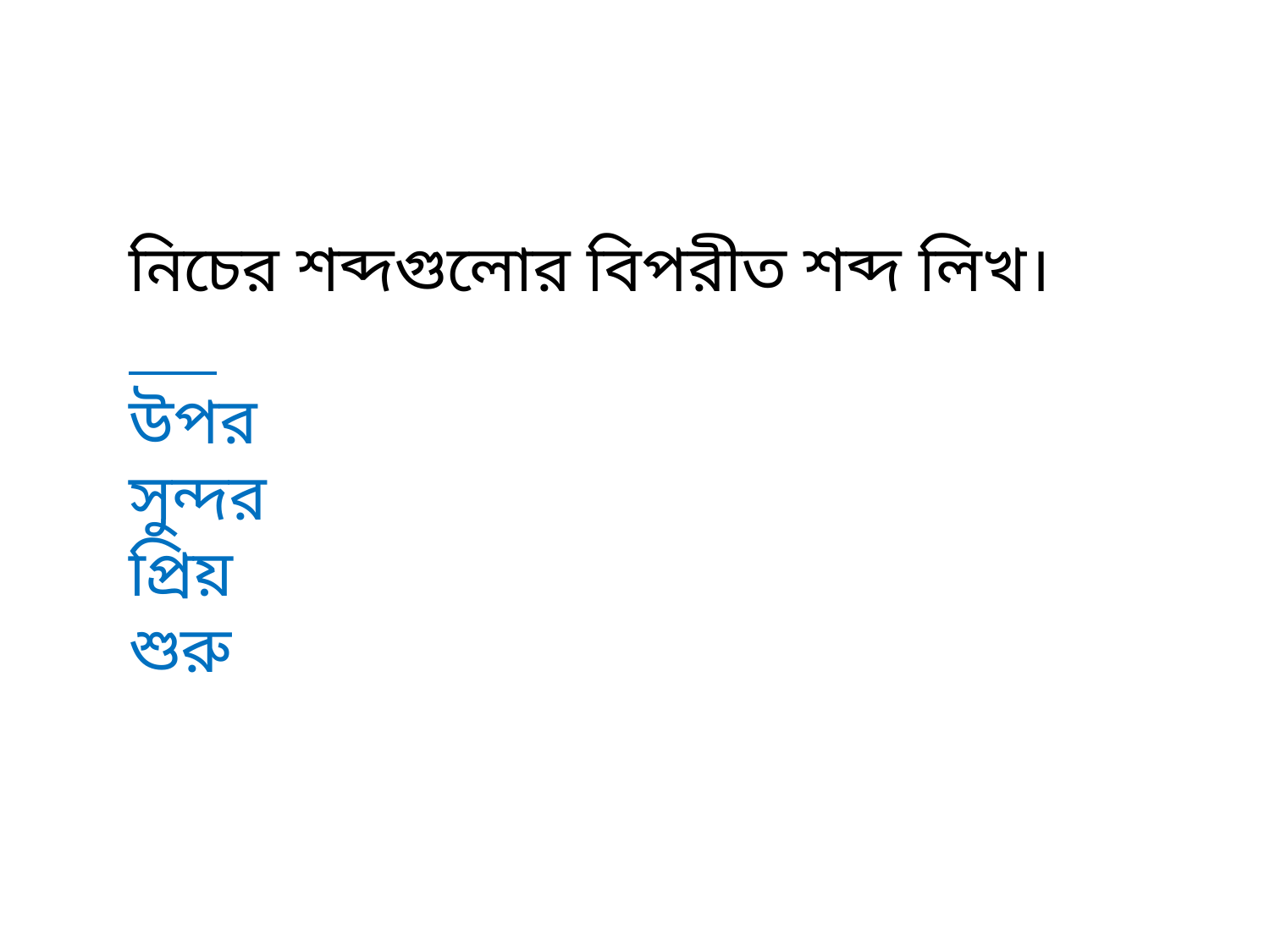

নিচের শব্দগুলোর বিপরীত শব্দ লিখ।

উপর
সুন্দর
প্রিয়
শুরু